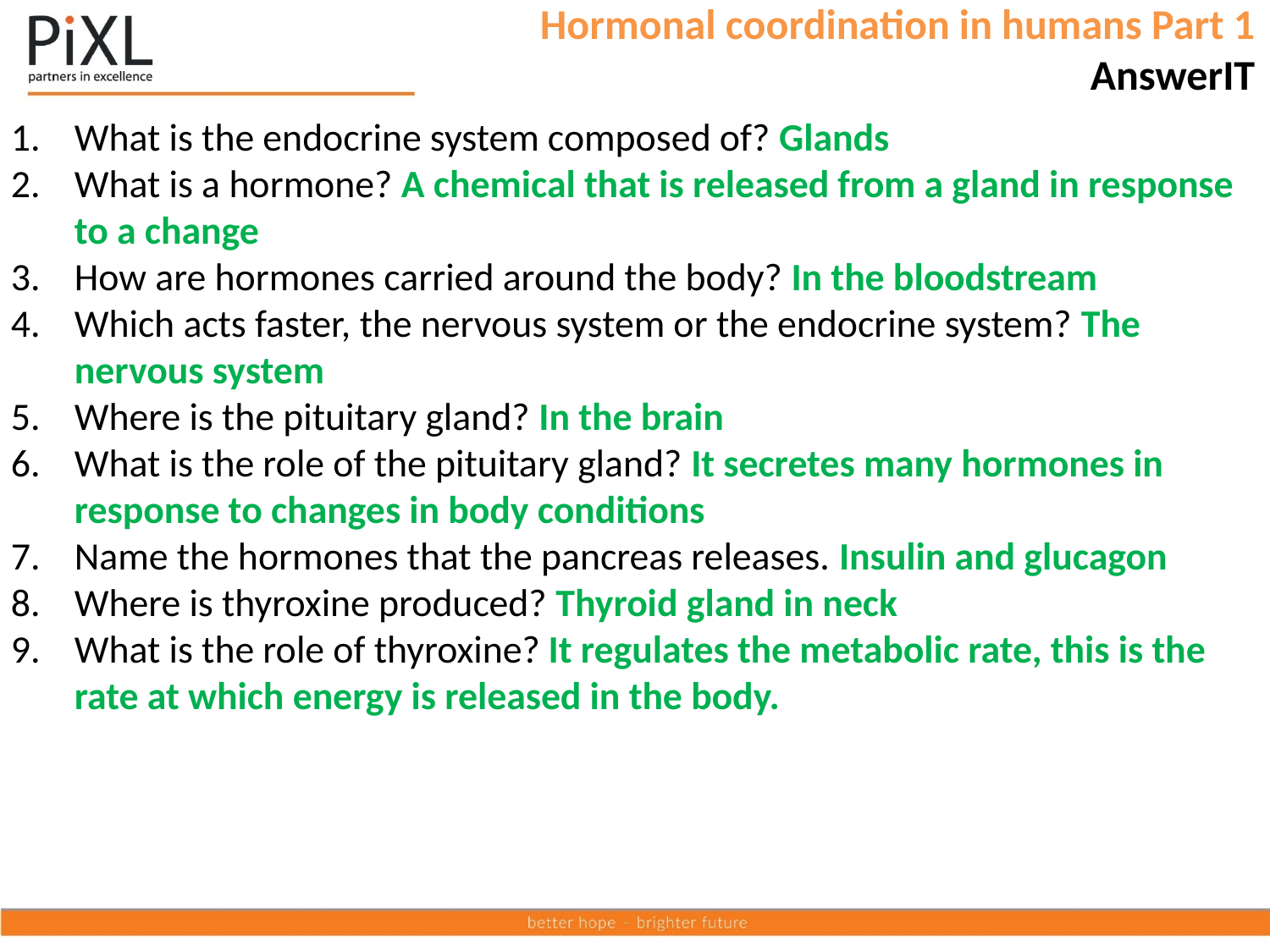

Hormonal coordination in humans Part 1 AnswerIT
What is the endocrine system composed of? Glands
What is a hormone? A chemical that is released from a gland in response to a change
How are hormones carried around the body? In the bloodstream
Which acts faster, the nervous system or the endocrine system? The nervous system
Where is the pituitary gland? In the brain
What is the role of the pituitary gland? It secretes many hormones in response to changes in body conditions
Name the hormones that the pancreas releases. Insulin and glucagon
Where is thyroxine produced? Thyroid gland in neck
What is the role of thyroxine? It regulates the metabolic rate, this is the rate at which energy is released in the body.